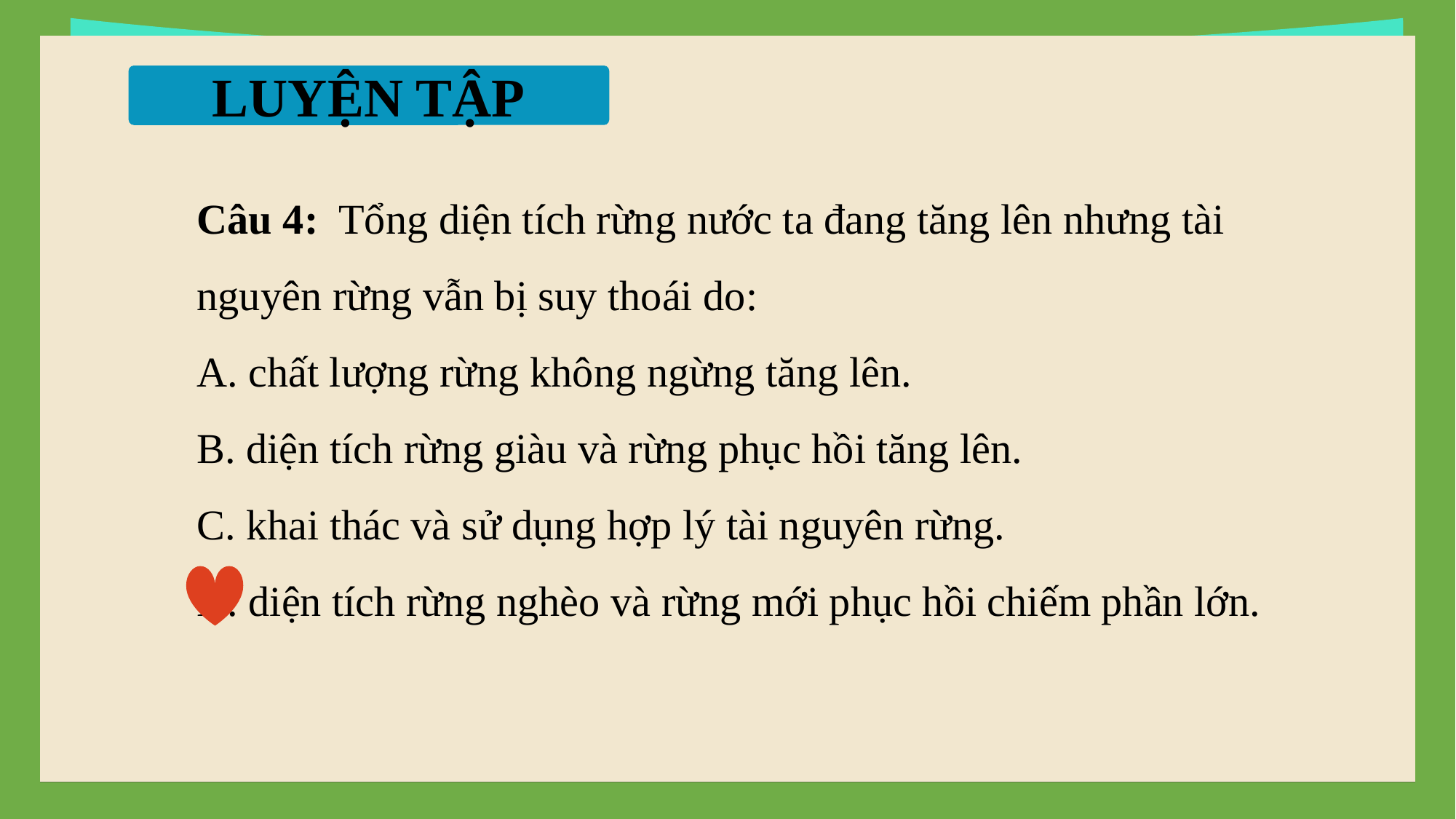

LUYỆN TẬP
Câu 4:  Tổng diện tích rừng nước ta đang tăng lên nhưng tài nguyên rừng vẫn bị suy thoái do:
A. chất lượng rừng không ngừng tăng lên.
B. diện tích rừng giàu và rừng phục hồi tăng lên.
C. khai thác và sử dụng hợp lý tài nguyên rừng.
D. diện tích rừng nghèo và rừng mới phục hồi chiếm phần lớn.